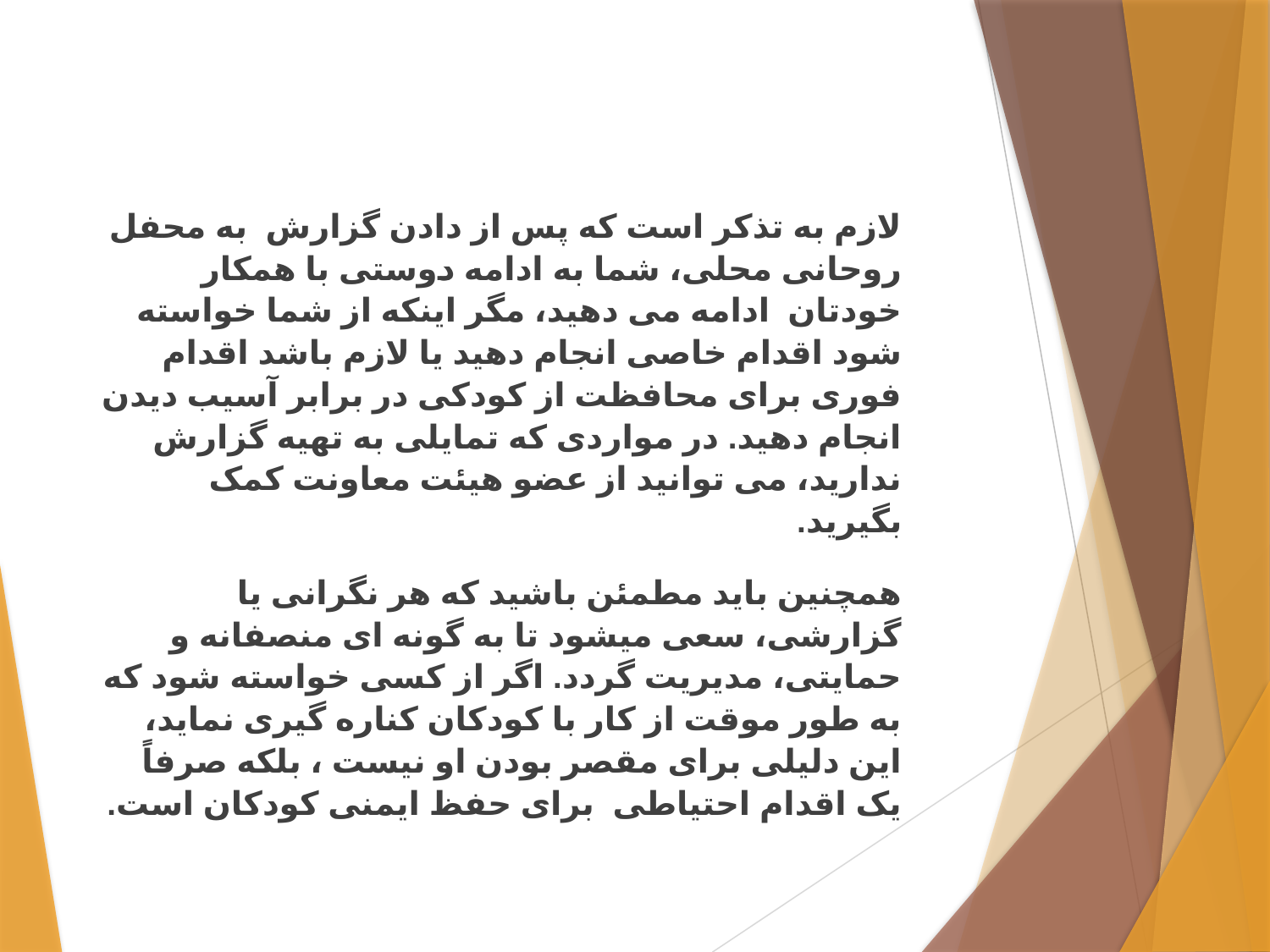

لازم به تذکر است که پس از دادن گزارش  به محفل روحانی محلی، شما به ادامه دوستی با همکار خودتان  ادامه می دهید، مگر اینکه از شما خواسته شود اقدام خاصی انجام دهید یا لازم باشد اقدام فوری برای محافظت از کودکی در برابر آسیب دیدن انجام دهید. در مواردی که تمایلی به تهیه گزارش ندارید، می توانید از عضو هیئت معاونت کمک بگیرید.
همچنین باید مطمئن باشید که هر نگرانی یا گزارشی، سعی میشود تا به گونه ای منصفانه و حمایتی، مدیریت گردد. اگر از کسی خواسته شود که به طور موقت از کار با کودکان کناره گیری نماید، این دلیلی برای مقصر بودن او نیست ، بلکه صرفاً یک اقدام احتیاطی  برای حفظ ایمنی کودکان است.